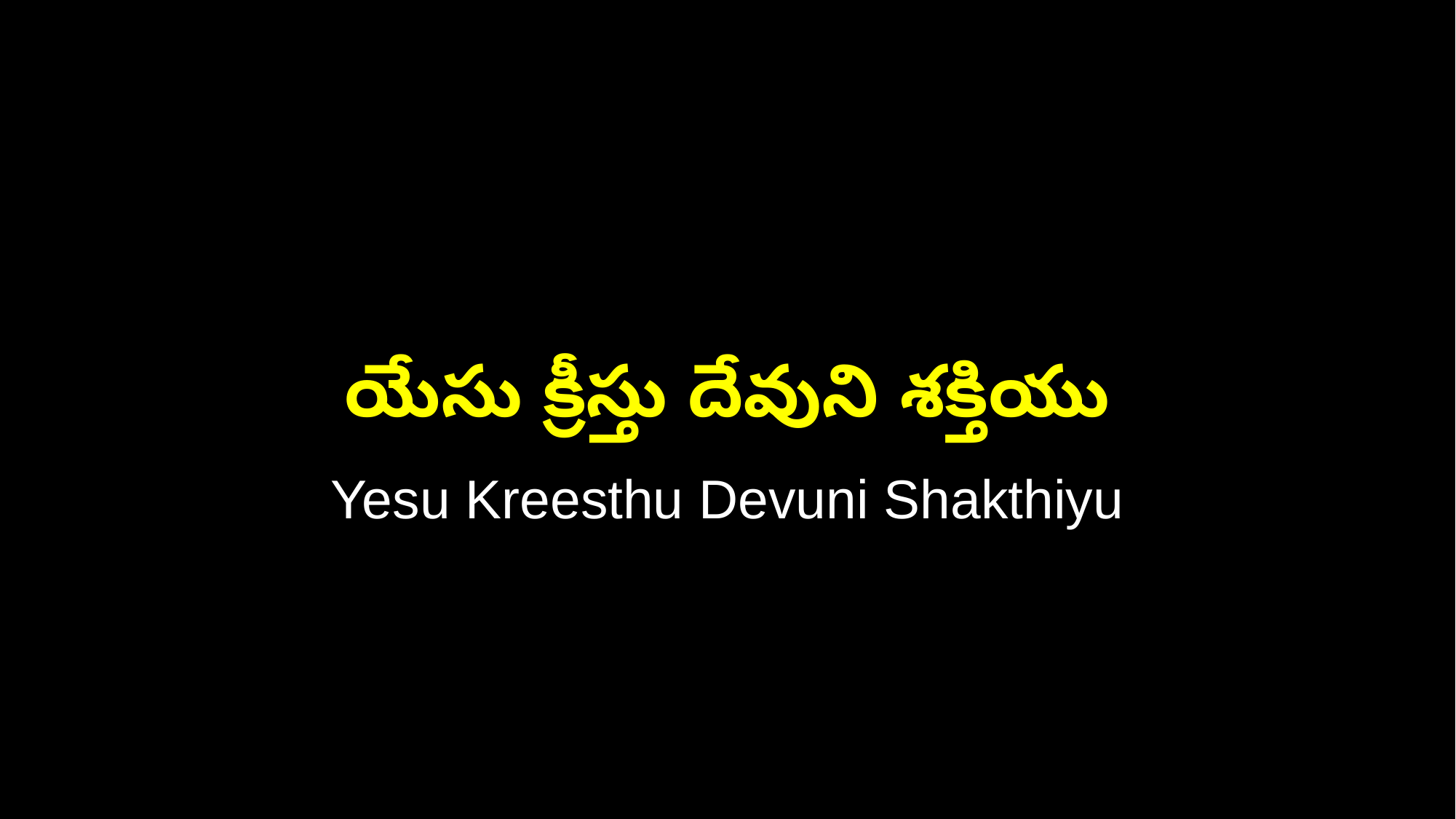

యేసు క్రీస్తు దేవుని శక్తియు
Yesu Kreesthu Devuni Shakthiyu